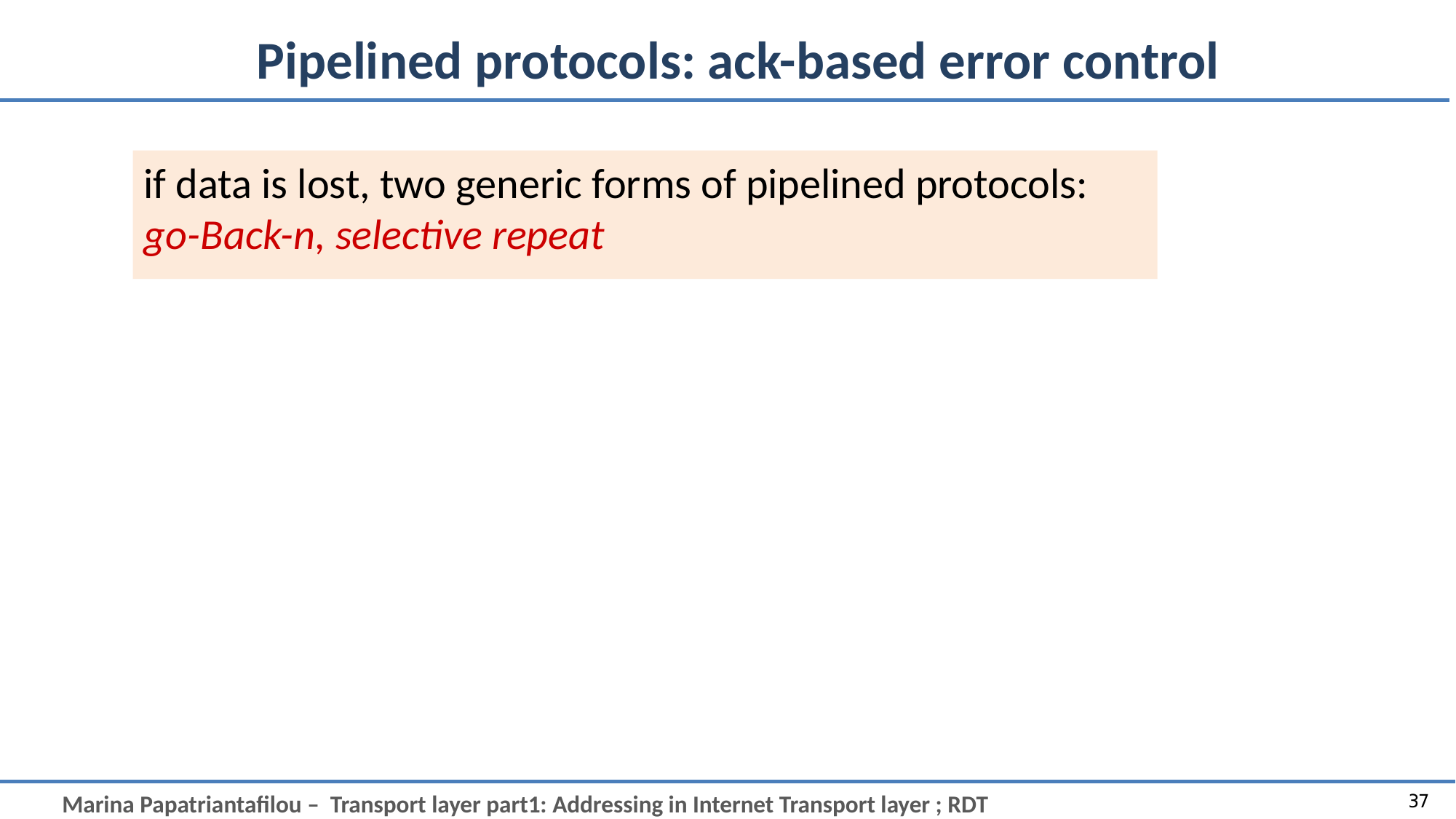

# Pipelined protocols: ack-based error control
if data is lost, two generic forms of pipelined protocols: go-Back-n, selective repeat
37